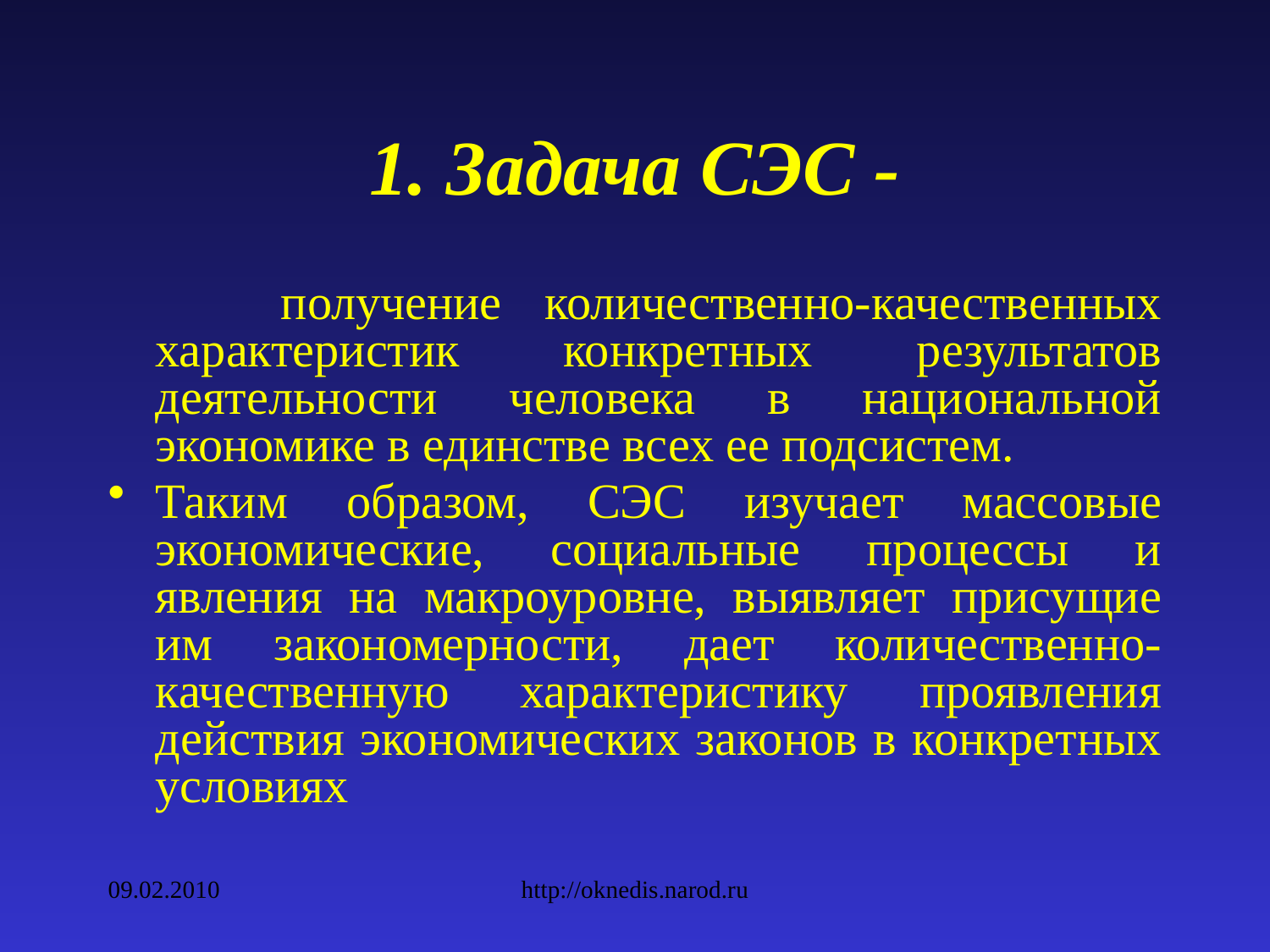

# 1. Задача СЭС -
    получение количественно-качественных характеристик конкретных результатов деятельности человека в национальной экономике в единстве всех ее подсистем.
Таким образом, СЭС изучает массовые экономические, социальные процессы и явления на макроуровне, выявляет присущие им закономерности, дает количественно-качественную характеристику проявления действия экономических законов в конкретных условиях
09.02.2010
http://oknedis.narod.ru